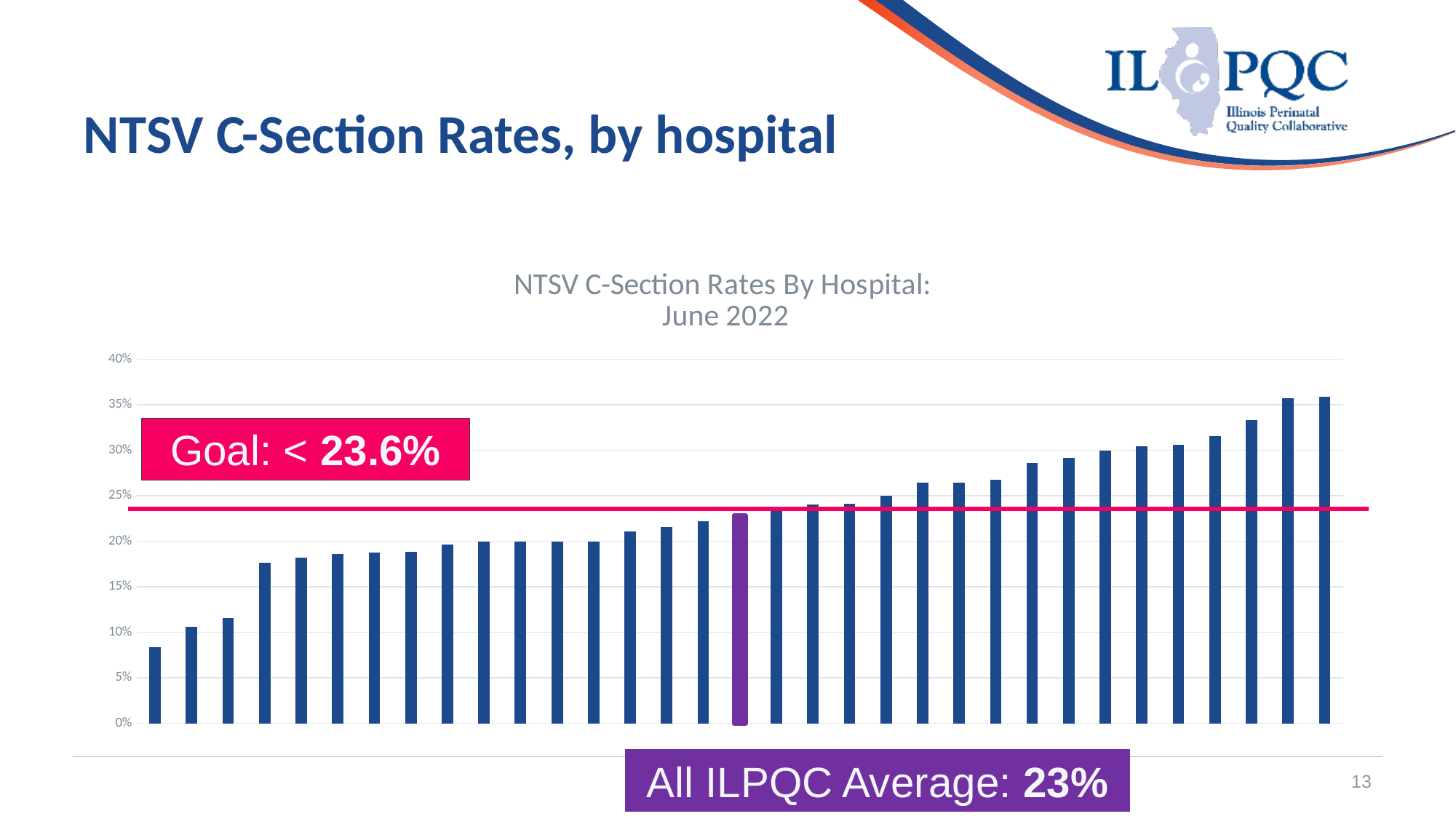

13
# NTSV C-Section Rates, by hospital

### Chart: NTSV C-Section Rates By Hospital:
June 2022

| Category |  |
|---|---|
Goal: < 23.6%
All ILPQC Average: 23%